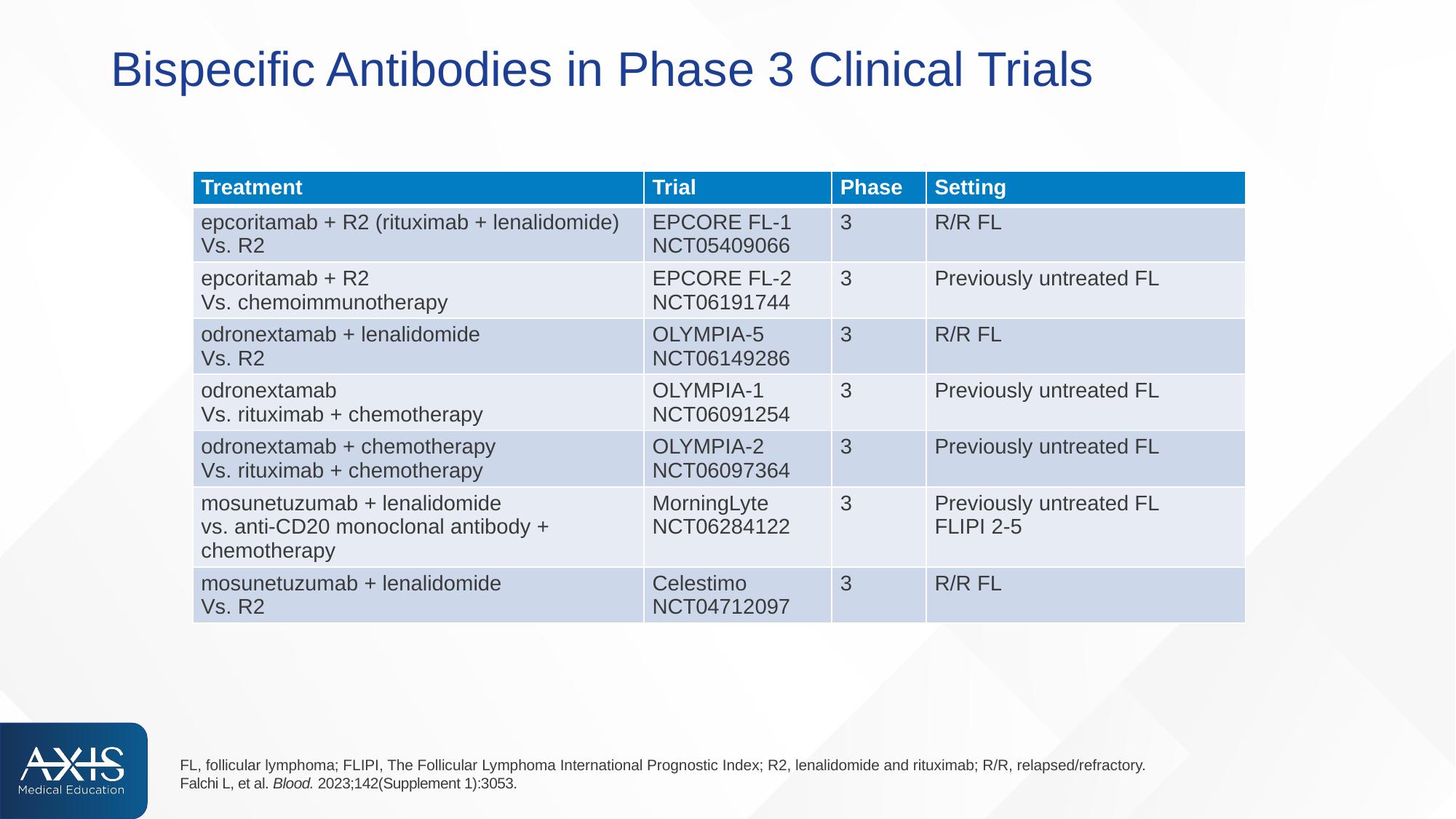

# Bispecific Antibodies in Phase 3 Clinical Trials
| Treatment | Trial | Phase | Setting |
| --- | --- | --- | --- |
| epcoritamab + R2 (rituximab + lenalidomide) Vs. R2 | EPCORE FL-1 NCT05409066 | 3 | R/R FL |
| epcoritamab + R2 Vs. chemoimmunotherapy | EPCORE FL-2 NCT06191744 | 3 | Previously untreated FL |
| odronextamab + lenalidomide Vs. R2 | OLYMPIA-5 NCT06149286 | 3 | R/R FL |
| odronextamab Vs. rituximab + chemotherapy | OLYMPIA-1 NCT06091254 | 3 | Previously untreated FL |
| odronextamab + chemotherapy Vs. rituximab + chemotherapy | OLYMPIA-2 NCT06097364 | 3 | Previously untreated FL |
| mosunetuzumab + lenalidomide vs. anti-CD20 monoclonal antibody + chemotherapy | MorningLyte NCT06284122 | 3 | Previously untreated FL FLIPI 2-5 |
| mosunetuzumab + lenalidomide Vs. R2 | Celestimo NCT04712097 | 3 | R/R FL |
FL, follicular lymphoma; FLIPI, The Follicular Lymphoma International Prognostic Index; R2, lenalidomide and rituximab; R/R, relapsed/refractory.
Falchi L, et al. Blood. 2023;142(Supplement 1):3053.